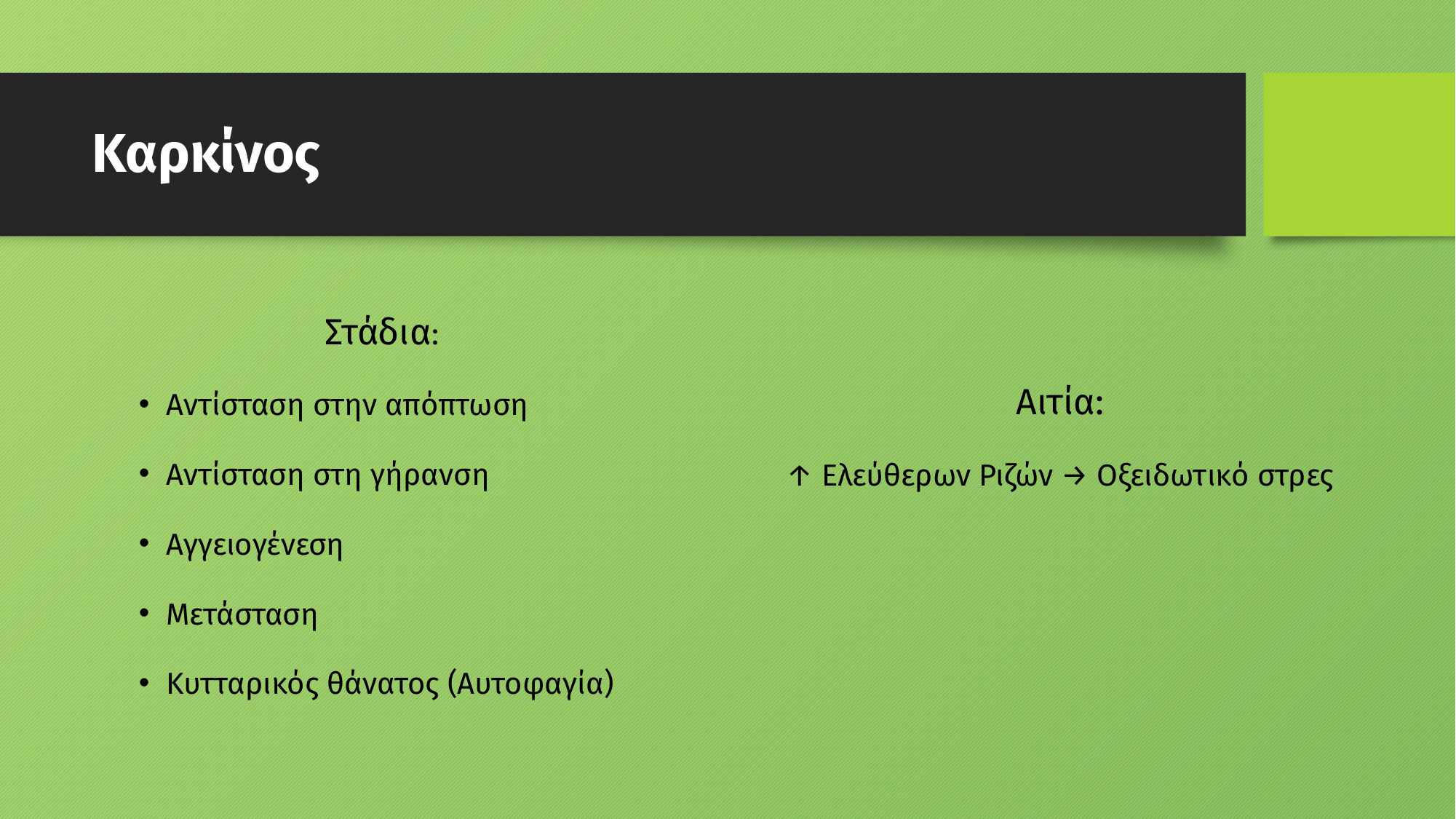

# Καρκίνος
Στάδια:
Αντίσταση στην απόπτωση
Αντίσταση στη γήρανση
Αγγειογένεση
Μετάσταση
Κυτταρικός θάνατος (Αυτοφαγία)
Αιτία:
↑ Ελεύθερων Ριζών → Οξειδωτικό στρες